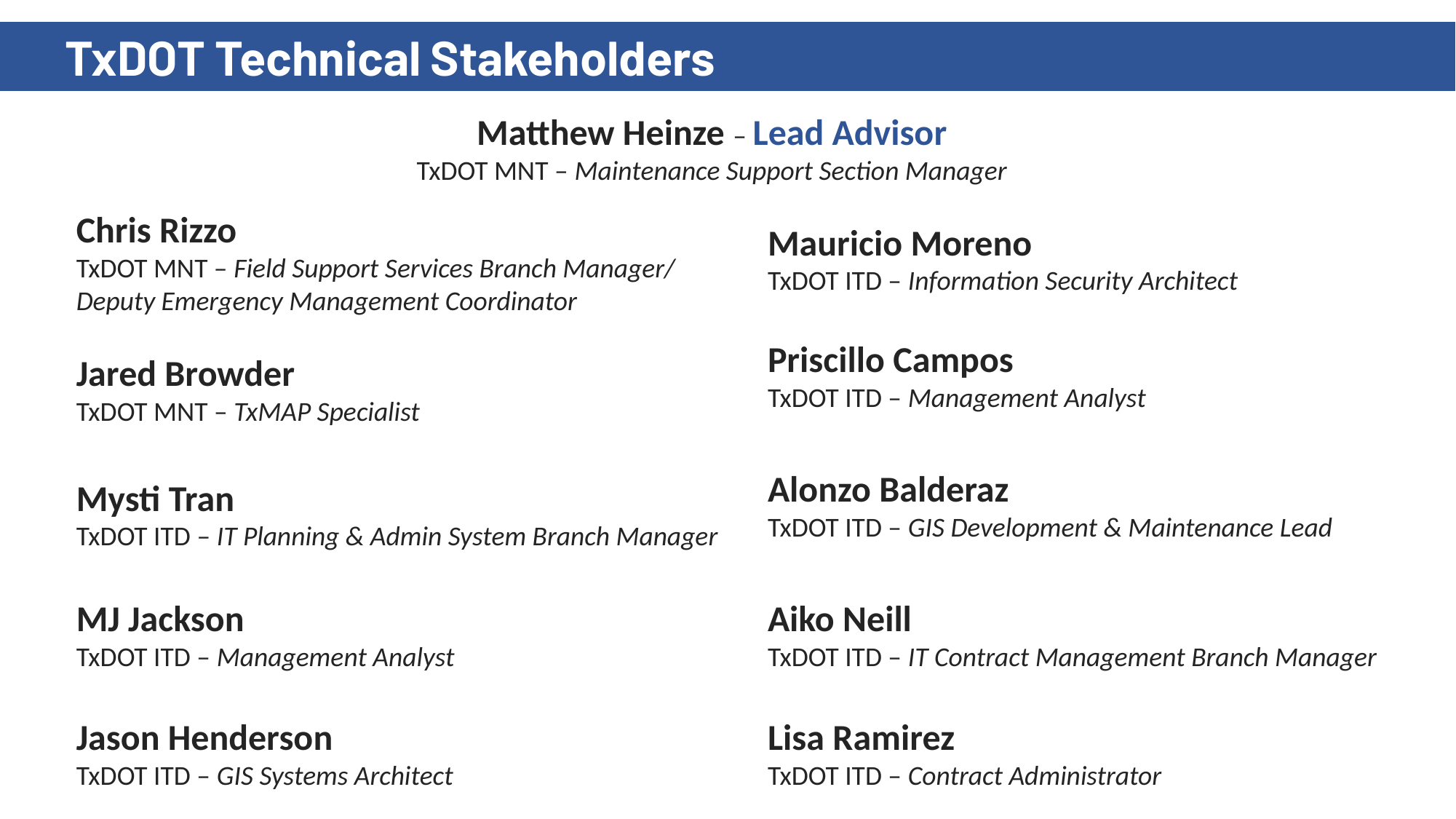

TxDOT Technical Stakeholders
Matthew Heinze – Lead Advisor
TxDOT MNT – Maintenance Support Section Manager

Chris Rizzo
TxDOT MNT – Field Support Services Branch Manager/ Deputy Emergency Management Coordinator
Mauricio Moreno
TxDOT ITD – Information Security Architect
Priscillo Campos
TxDOT ITD – Management Analyst
Jared Browder
TxDOT MNT – TxMAP Specialist
Alonzo Balderaz
TxDOT ITD – GIS Development & Maintenance Lead
Mysti Tran
TxDOT ITD – IT Planning & Admin System Branch Manager
MJ Jackson
TxDOT ITD – Management Analyst
Aiko Neill
TxDOT ITD – IT Contract Management Branch Manager
Jason Henderson
TxDOT ITD – GIS Systems Architect
Lisa Ramirez
TxDOT ITD – Contract Administrator